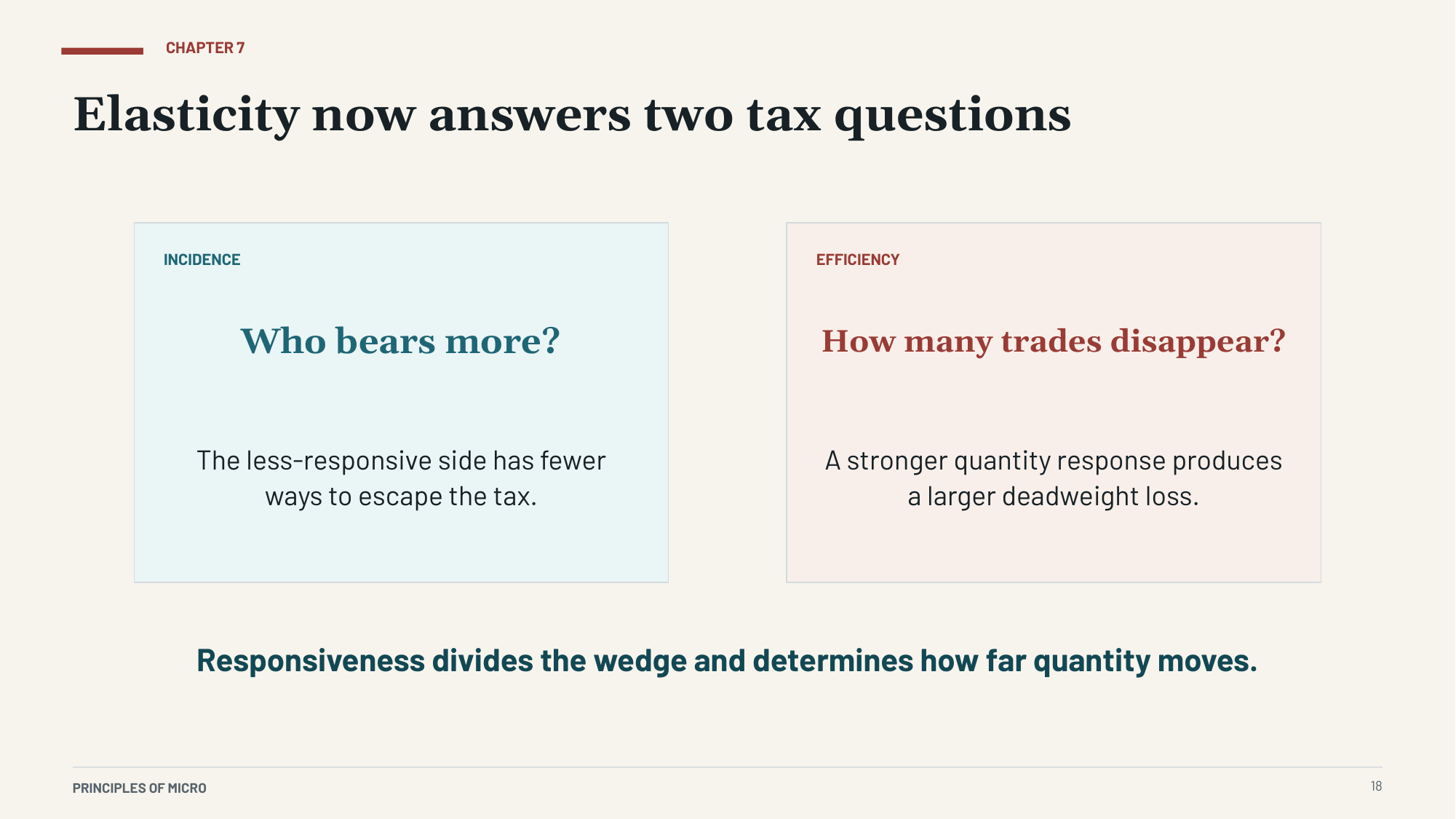

CHAPTER 7

Elasticity now answers two tax questions

INCIDENCE
EFFICIENCY
Who bears more?
How many trades disappear?
The less-responsive side has fewer ways to escape the tax.
A stronger quantity response produces a larger deadweight loss.
Responsiveness divides the wedge and determines how far quantity moves.

18
PRINCIPLES OF MICRO